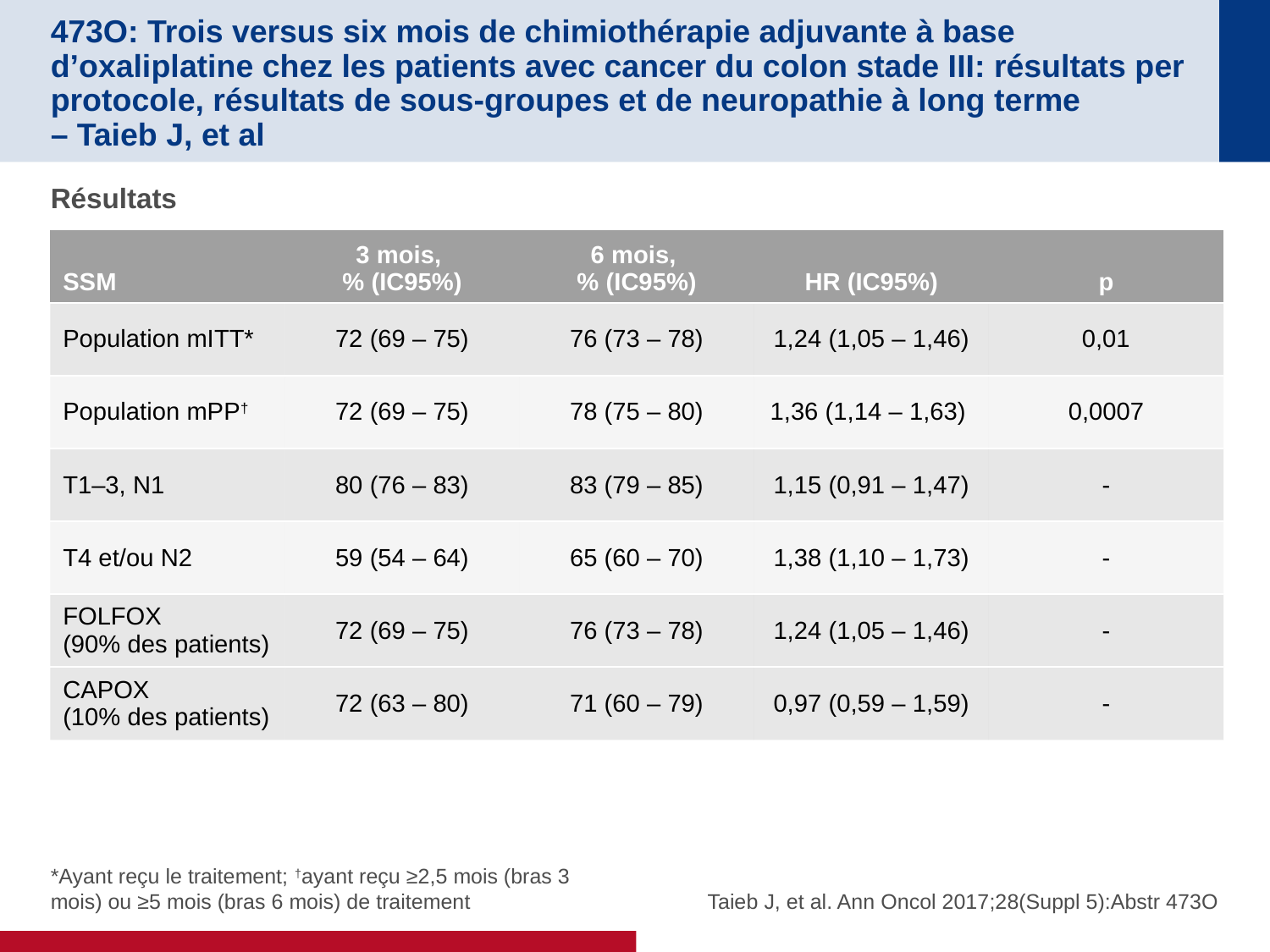

# 473O: Trois versus six mois de chimiothérapie adjuvante à base d’oxaliplatine chez les patients avec cancer du colon stade III: résultats per protocole, résultats de sous-groupes et de neuropathie à long terme – Taieb J, et al
Résultats

| SSM | 3 mois, % (IC95%) | 6 mois, % (IC95%) | HR (IC95%) | p |
| --- | --- | --- | --- | --- |
| Population mITT\* | 72 (69 – 75) | 76 (73 – 78) | 1,24 (1,05 – 1,46) | 0,01 |
| Population mPP† | 72 (69 – 75) | 78 (75 – 80) | 1,36 (1,14 – 1,63) | 0,0007 |
| T1–3, N1 | 80 (76 – 83) | 83 (79 – 85) | 1,15 (0,91 – 1,47) | - |
| T4 et/ou N2 | 59 (54 – 64) | 65 (60 – 70) | 1,38 (1,10 – 1,73) | - |
| FOLFOX (90% des patients) | 72 (69 – 75) | 76 (73 – 78) | 1,24 (1,05 – 1,46) | - |
| CAPOX (10% des patients) | 72 (63 – 80) | 71 (60 – 79) | 0,97 (0,59 – 1,59) | - |
*Ayant reçu le traitement; †ayant reçu ≥2,5 mois (bras 3 mois) ou ≥5 mois (bras 6 mois) de traitement
Taieb J, et al. Ann Oncol 2017;28(Suppl 5):Abstr 473O